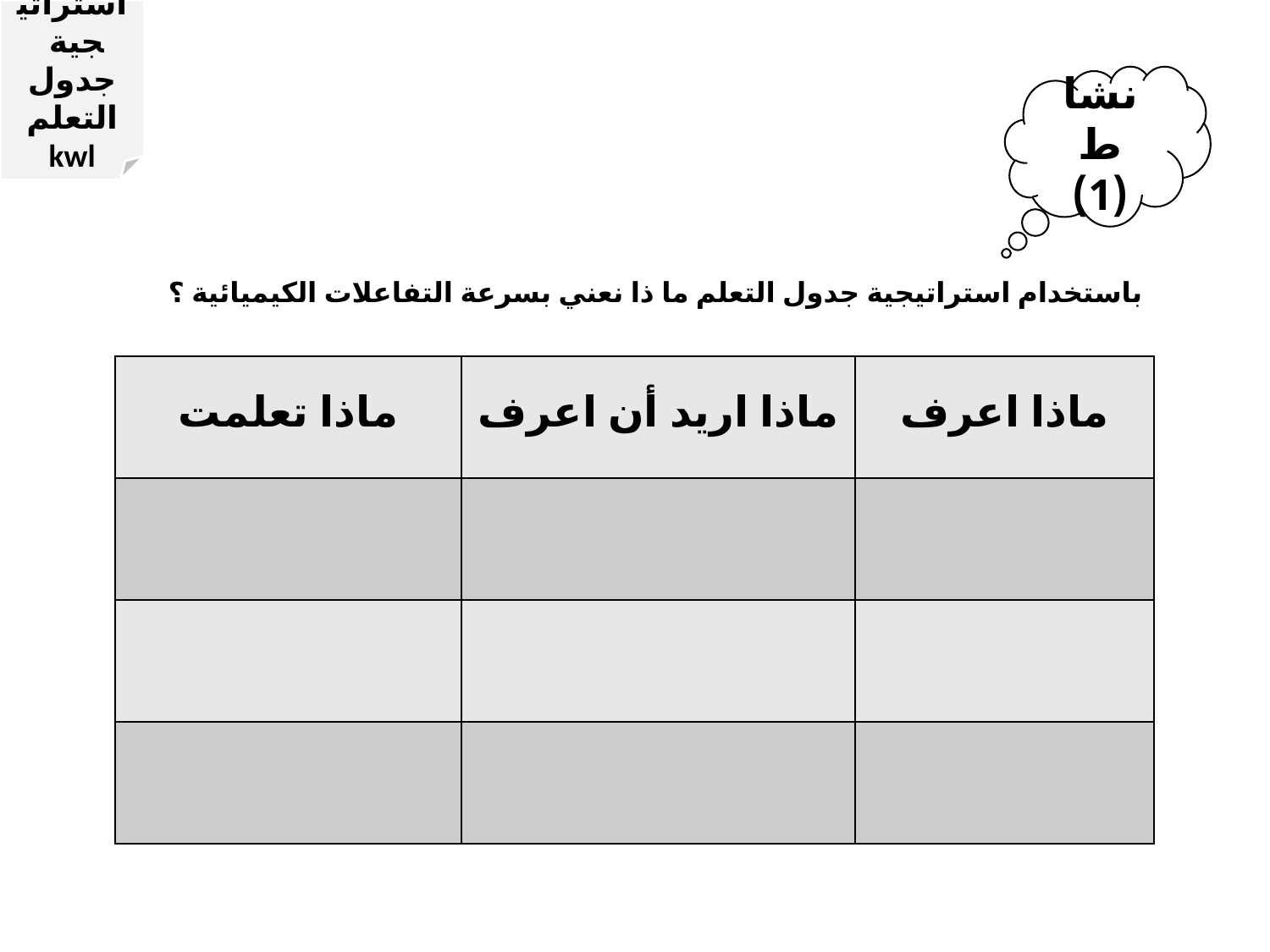

استراتيجية
جدول التعلم
kwl
نشاط (1)
باستخدام استراتيجية جدول التعلم ما ذا نعني بسرعة التفاعلات الكيميائية ؟
| ماذا تعلمت | ماذا اريد أن اعرف | ماذا اعرف |
| --- | --- | --- |
|  |  |  |
|  |  |  |
|  |  |  |